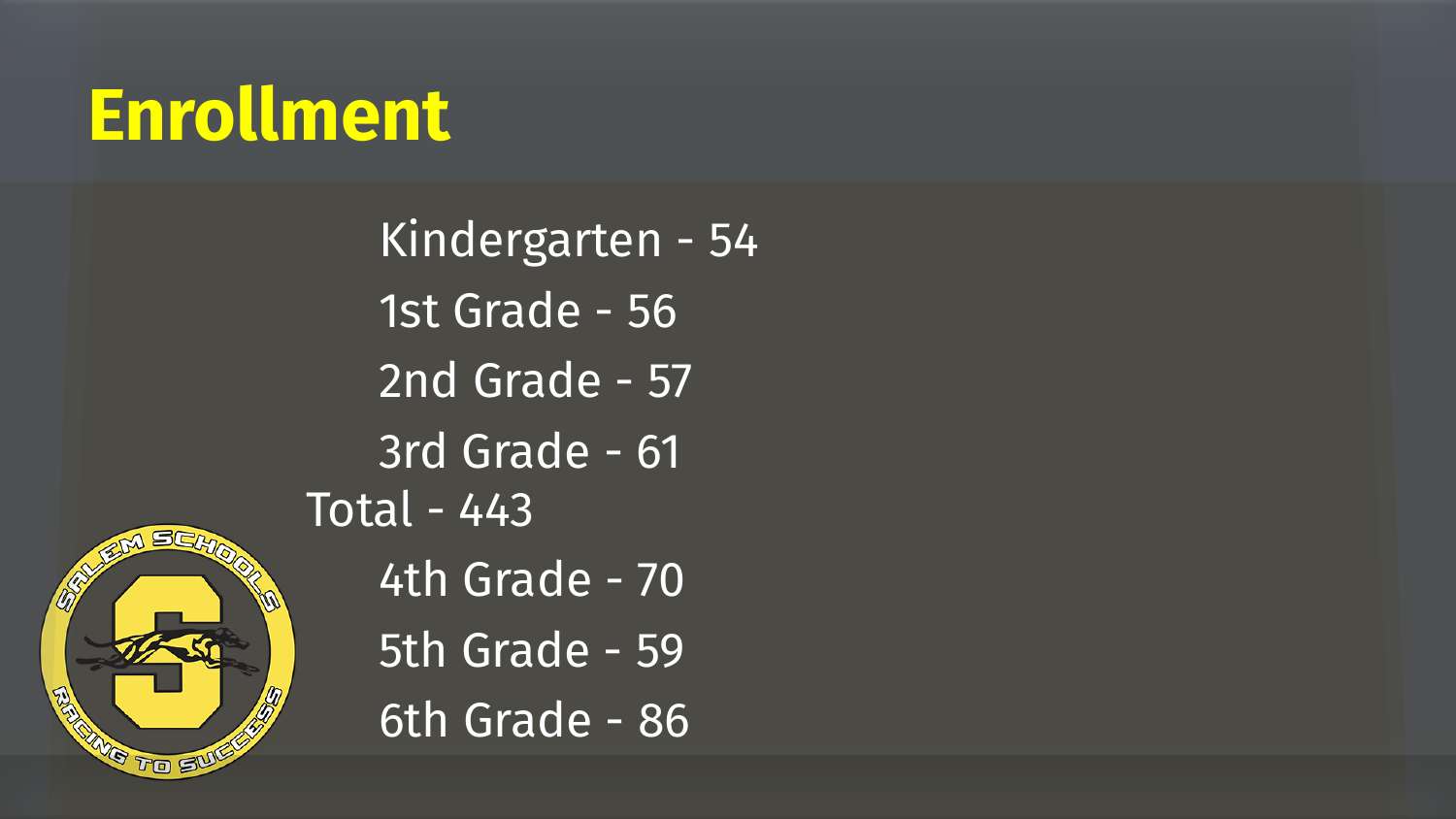

# Enrollment
Kindergarten - 54
1st Grade - 56
2nd Grade - 57
3rd Grade - 61					Total - 443
4th Grade - 70
5th Grade - 59
6th Grade - 86